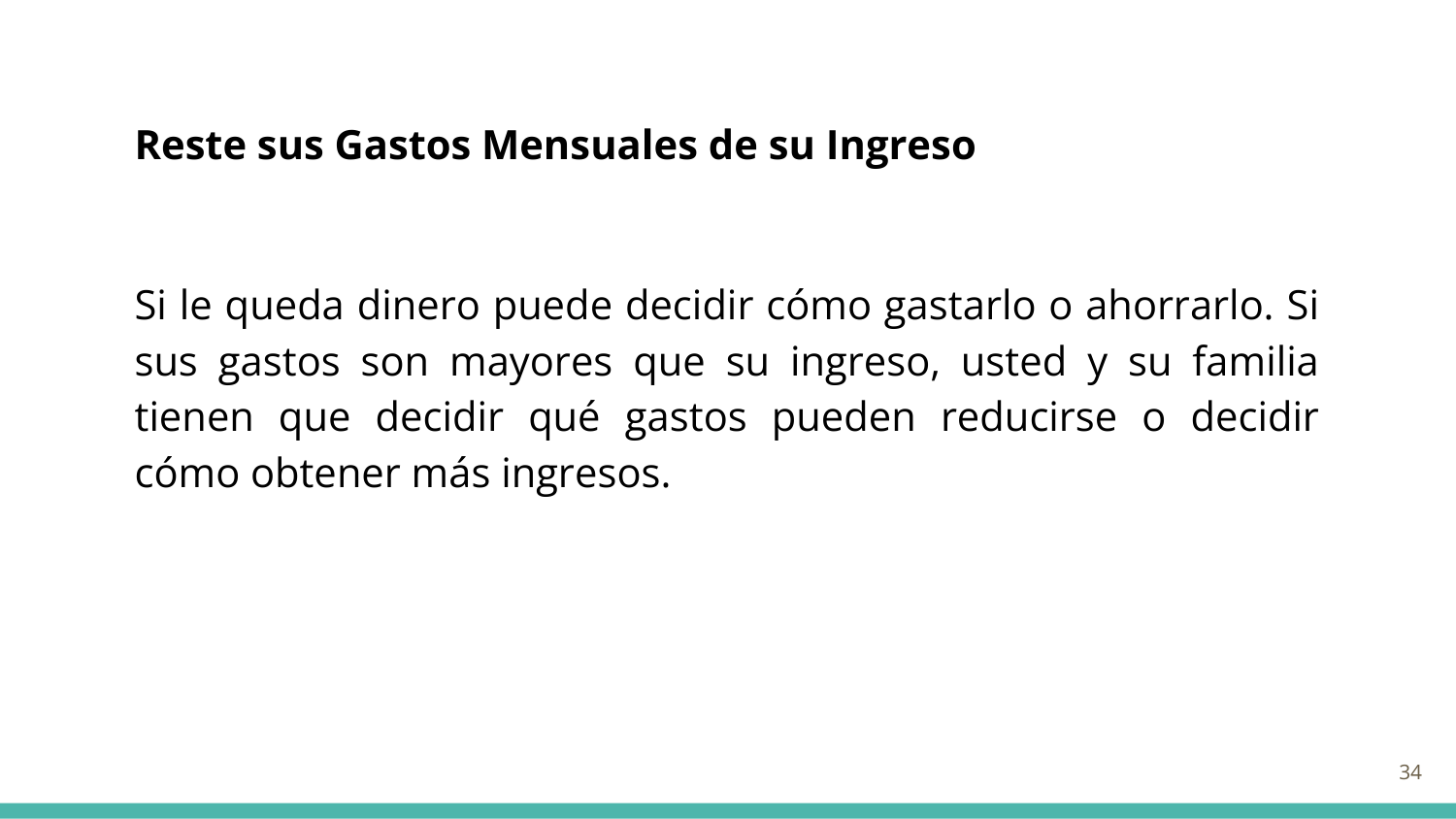

Reste sus Gastos Mensuales de su Ingreso

Si le queda dinero puede decidir cómo gastarlo o ahorrarlo. Si sus gastos son mayores que su ingreso, usted y su familia tienen que decidir qué gastos pueden reducirse o decidir cómo obtener más ingresos.
34